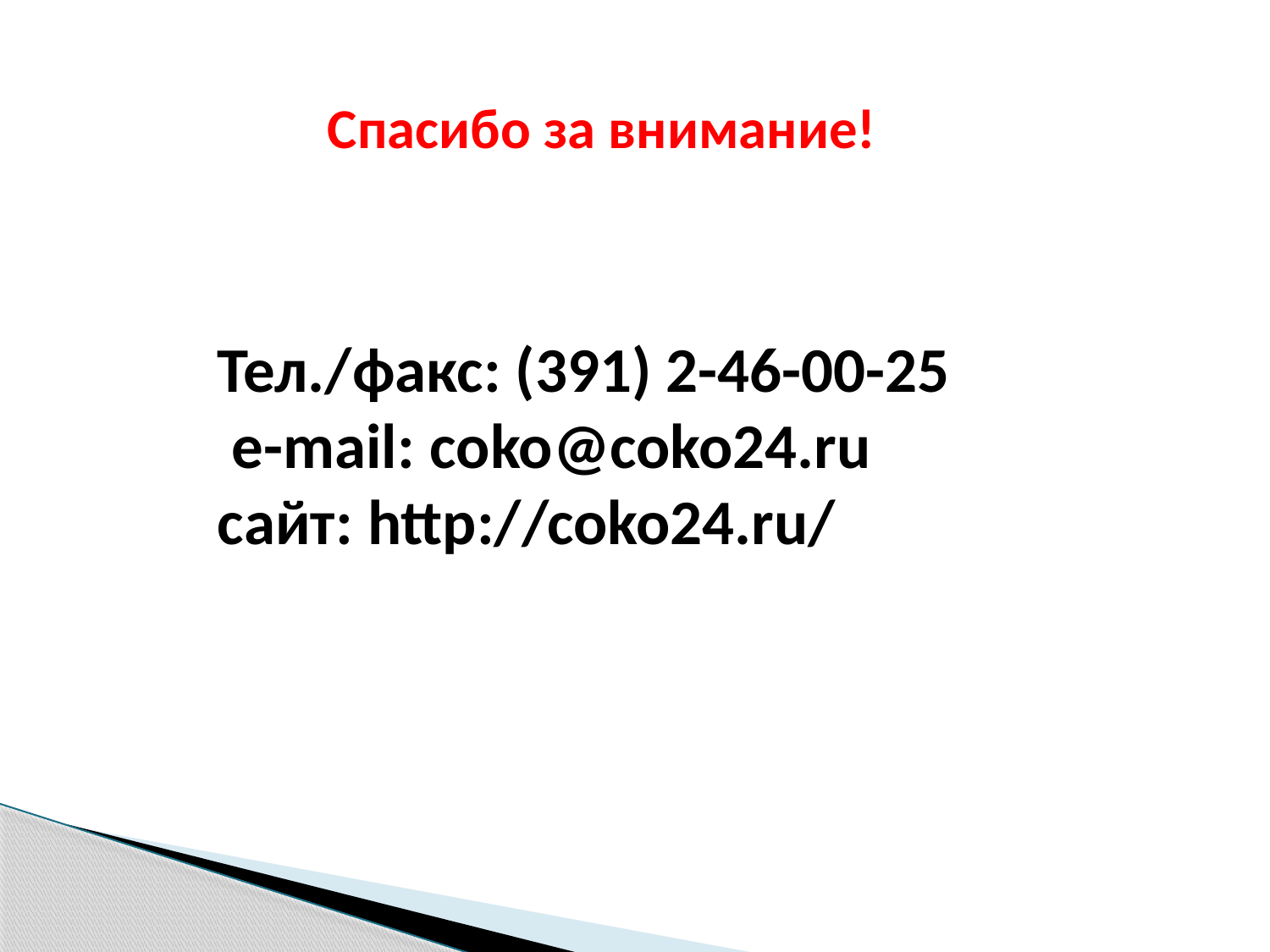

Спасибо за внимание!

Тел./факс: (391) 2-46-00-25
 e-mail: cоko@coko24.ru
сайт: http://coko24.ru/